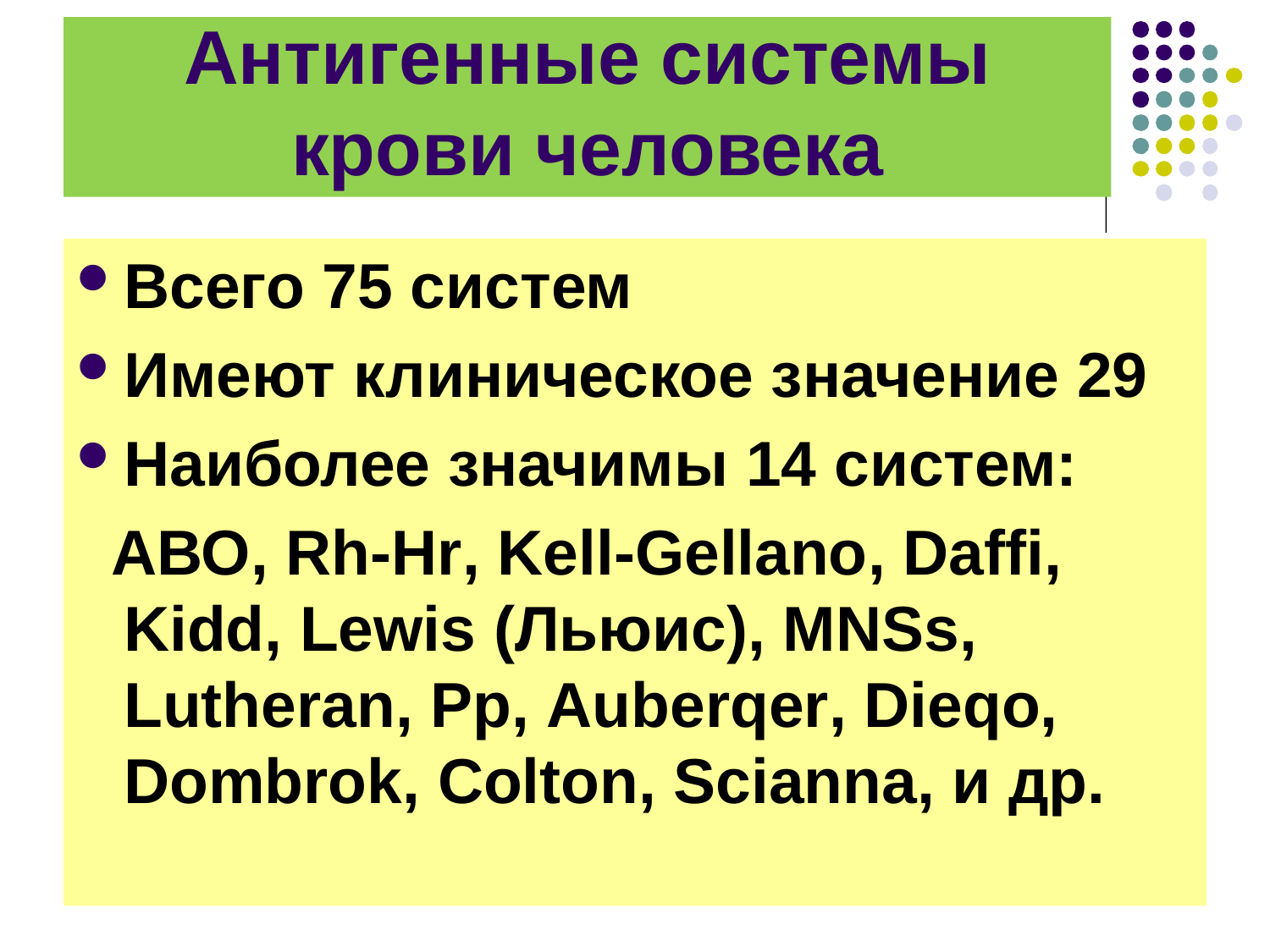

# Антигенные системы крови человека
Всего 75 систем
Имеют клиническое значение 29
Наиболее значимы 14 систем:
  АВО, Rh-Hr, Kell-Gellano, Daffi, Kidd, Lewis (Льюис), MNSs, Lutheran, Рp, Auberqer, Dieqo, Dombrok, Colton, Scianna, и др.